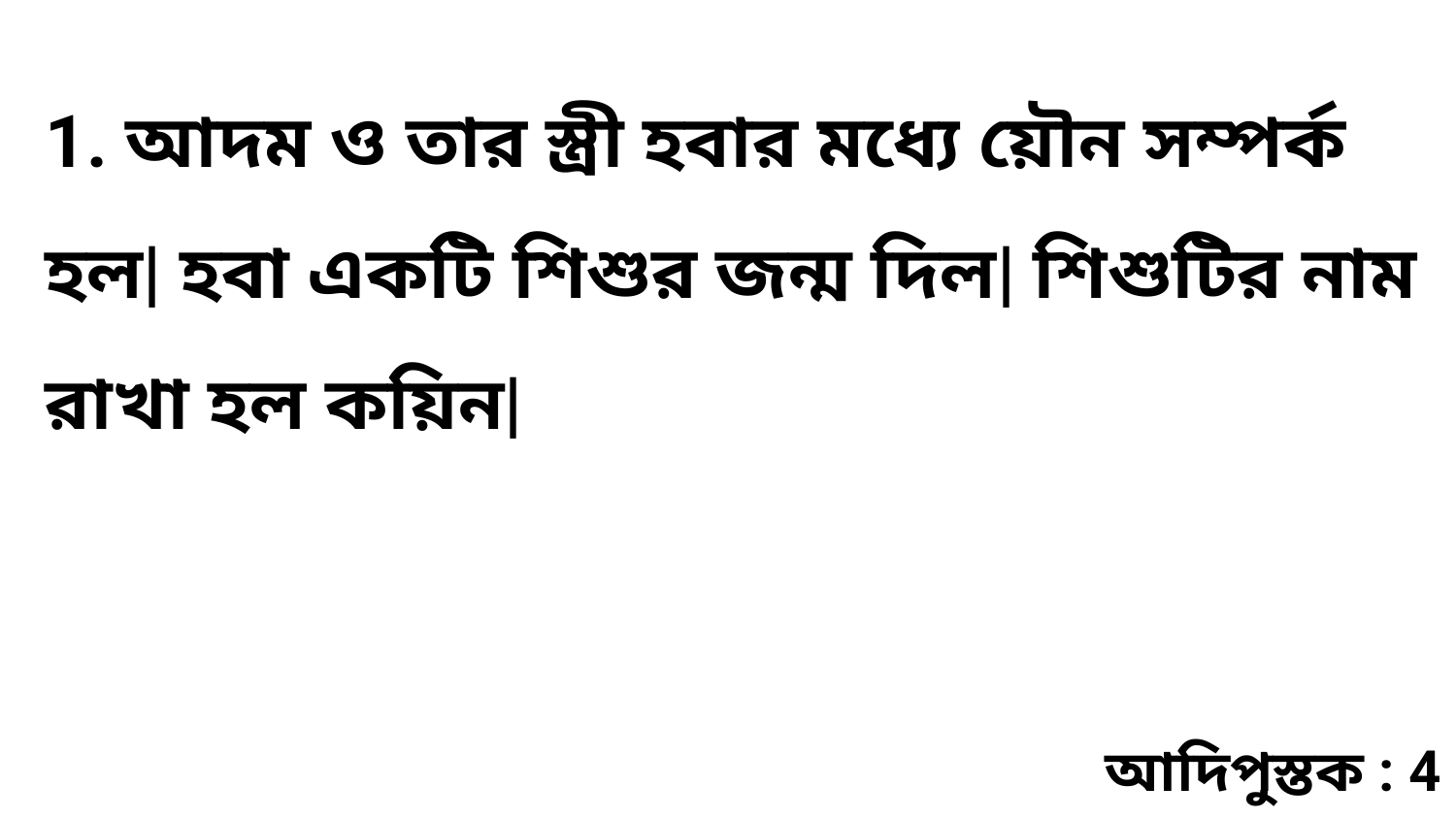

1. আদম ও তার স্ত্রী হবার মধ্যে য়ৌন সম্পর্ক হল| হবা একটি শিশুর জন্ম দিল| শিশুটির নাম রাখা হল কয়িন|
আদিপুস্তক : 4